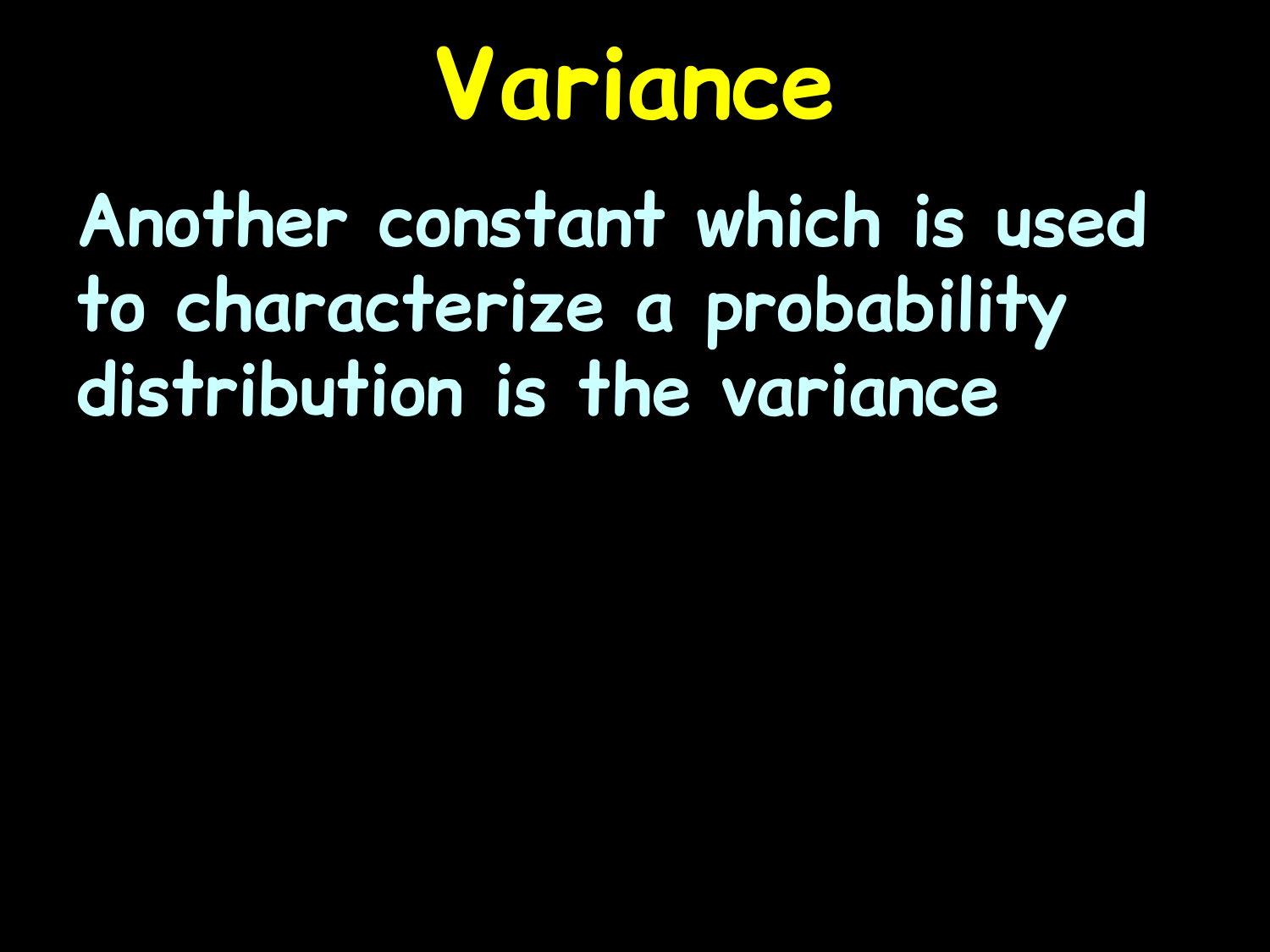

# Variance
Another constant which is used to characterize a probability distribution is the variance